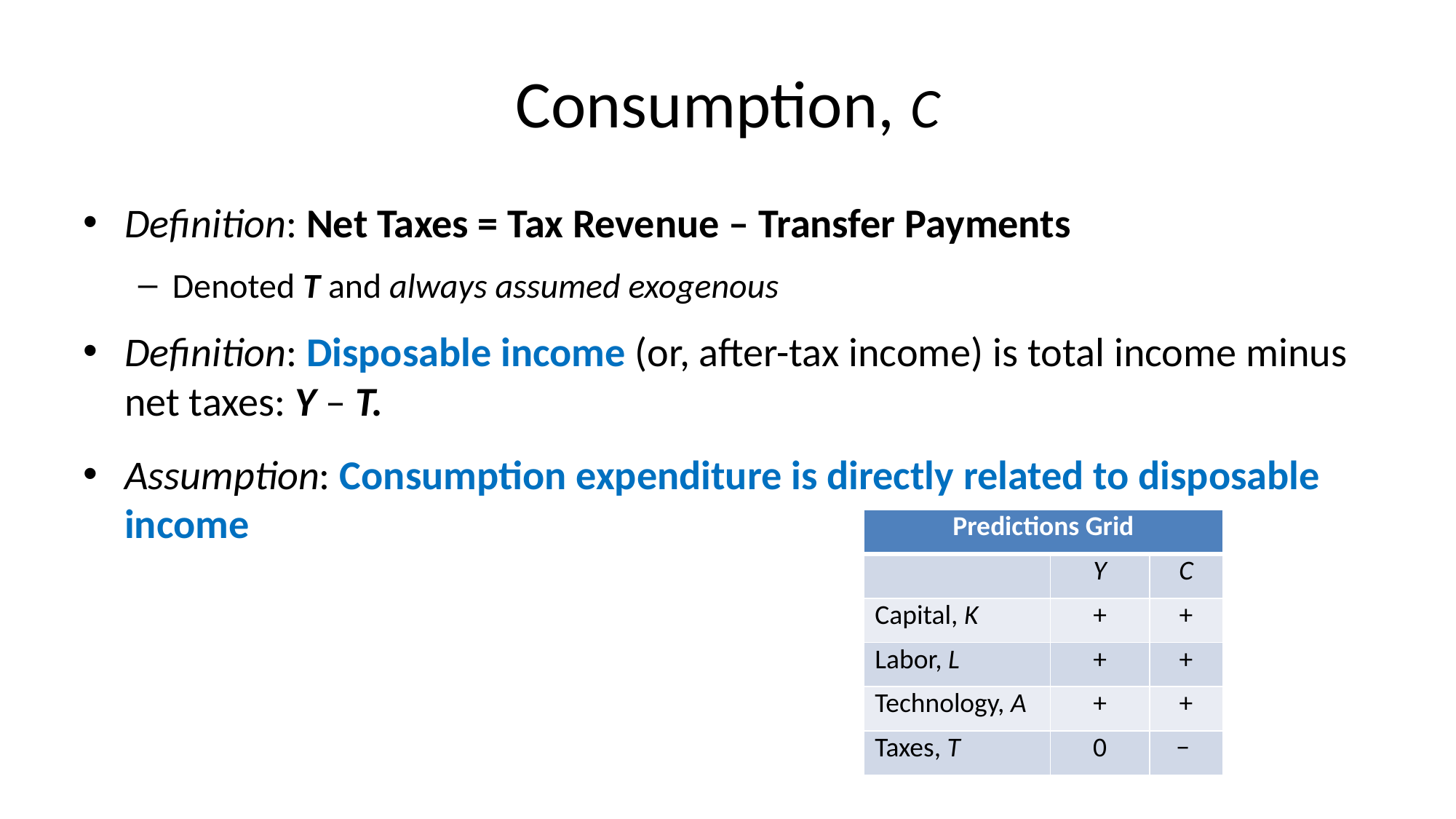

# Consumption, C
Definition: Net Taxes = Tax Revenue – Transfer Payments
Denoted T and always assumed exogenous
Definition: Disposable income (or, after-tax income) is total income minus net taxes: Y – T.
Assumption: Consumption expenditure is directly related to disposable income
| Predictions Grid |  |  |
| --- | --- | --- |
|  | Y | C |
| Capital, K | + | + |
| Labor, L | + | + |
| Technology, A | + | + |
| Taxes, T | 0 | − |